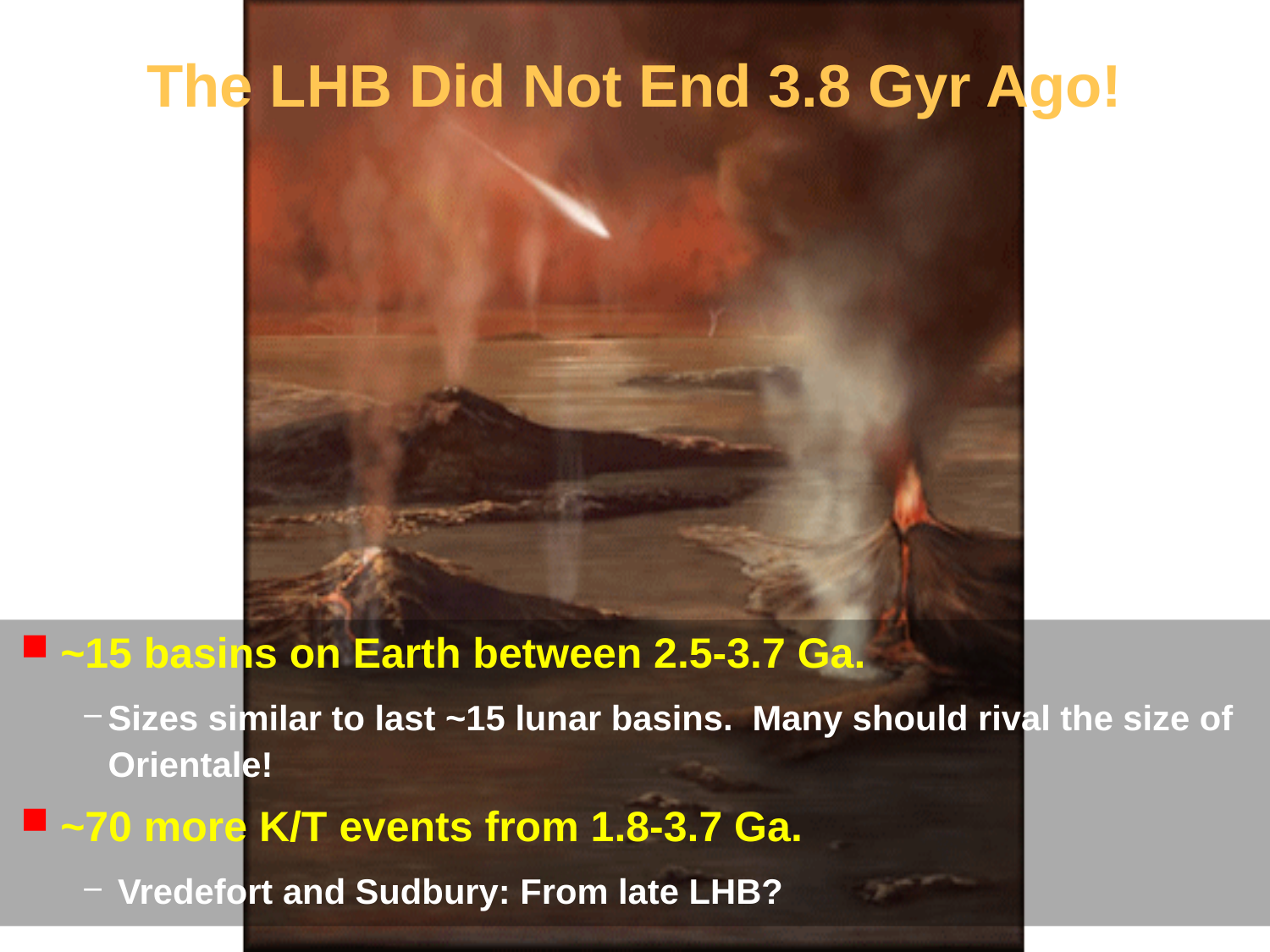

# The LHB Did Not End 3.8 Gyr Ago!

~15 basins on Earth between 2.5-3.7 Ga.
Sizes similar to last ~15 lunar basins.  Many should rival the size of Orientale!
~70 more K/T events from 1.8-3.7 Ga.
 Vredefort and Sudbury: From late LHB?